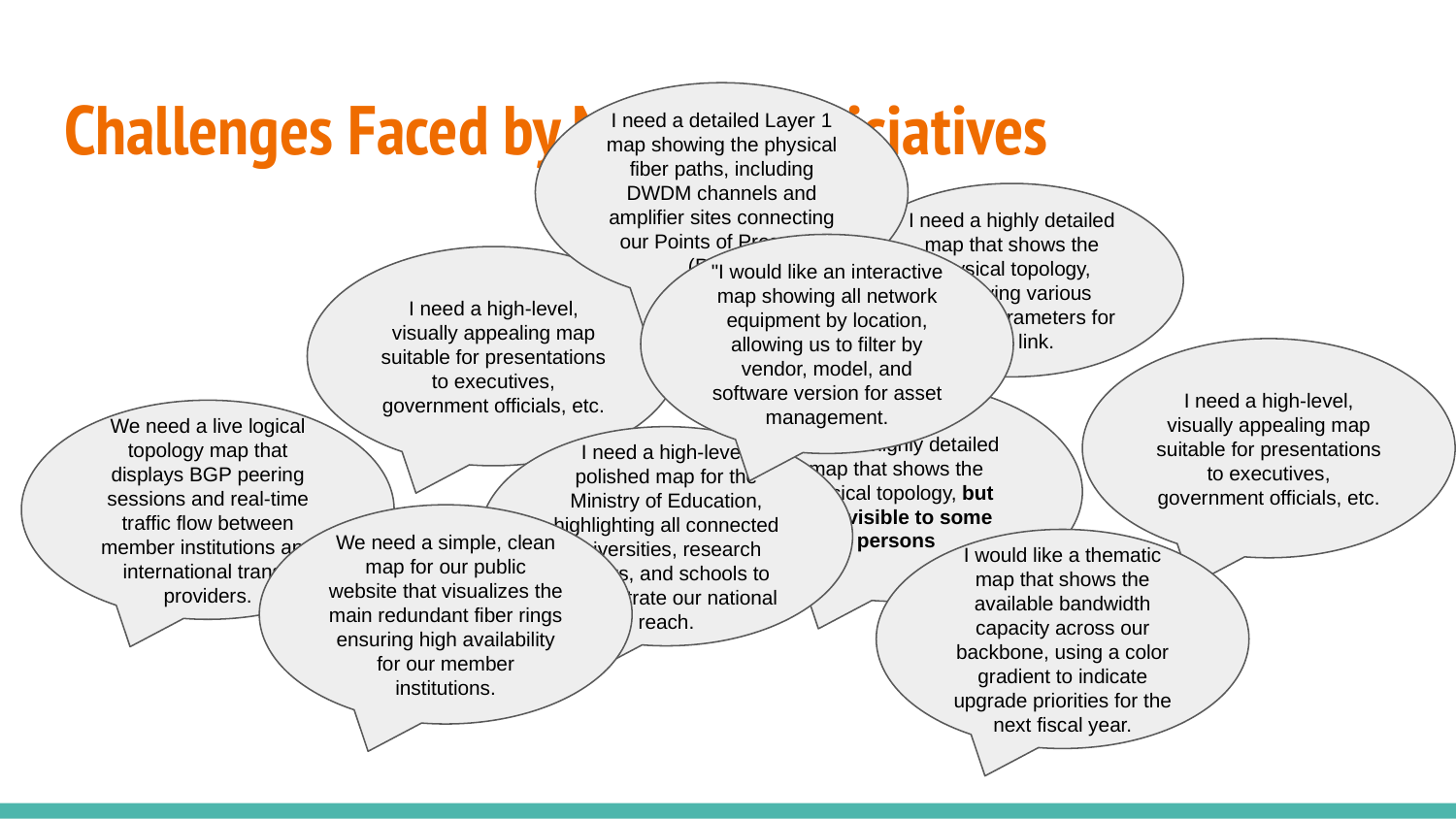

# Challenges Faced by Mapping Iniciatives

I need a detailed Layer 1 map showing the physical fiber paths, including DWDM channels and amplifier sites connecting our Points of Presence (PoPs).
I need a highly detailed map that shows the physical topology, displaying various network parameters for each link.
"I would like an interactive map showing all network equipment by location, allowing us to filter by vendor, model, and software version for asset management.
I need a high-level, visually appealing map suitable for presentations to executives, government officials, etc.
I need a high-level, visually appealing map suitable for presentations to executives, government officials, etc.
I need a highly detailed map that shows the physical topology, but only visible to some persons
We need a live logical topology map that displays BGP peering sessions and real-time traffic flow between member institutions and international transit providers.
I need a high-level, polished map for the Ministry of Education, highlighting all connected universities, research centers, and schools to demonstrate our national reach.
We need a simple, clean map for our public website that visualizes the main redundant fiber rings ensuring high availability for our member institutions.
I would like a thematic map that shows the available bandwidth capacity across our backbone, using a color gradient to indicate upgrade priorities for the next fiscal year.